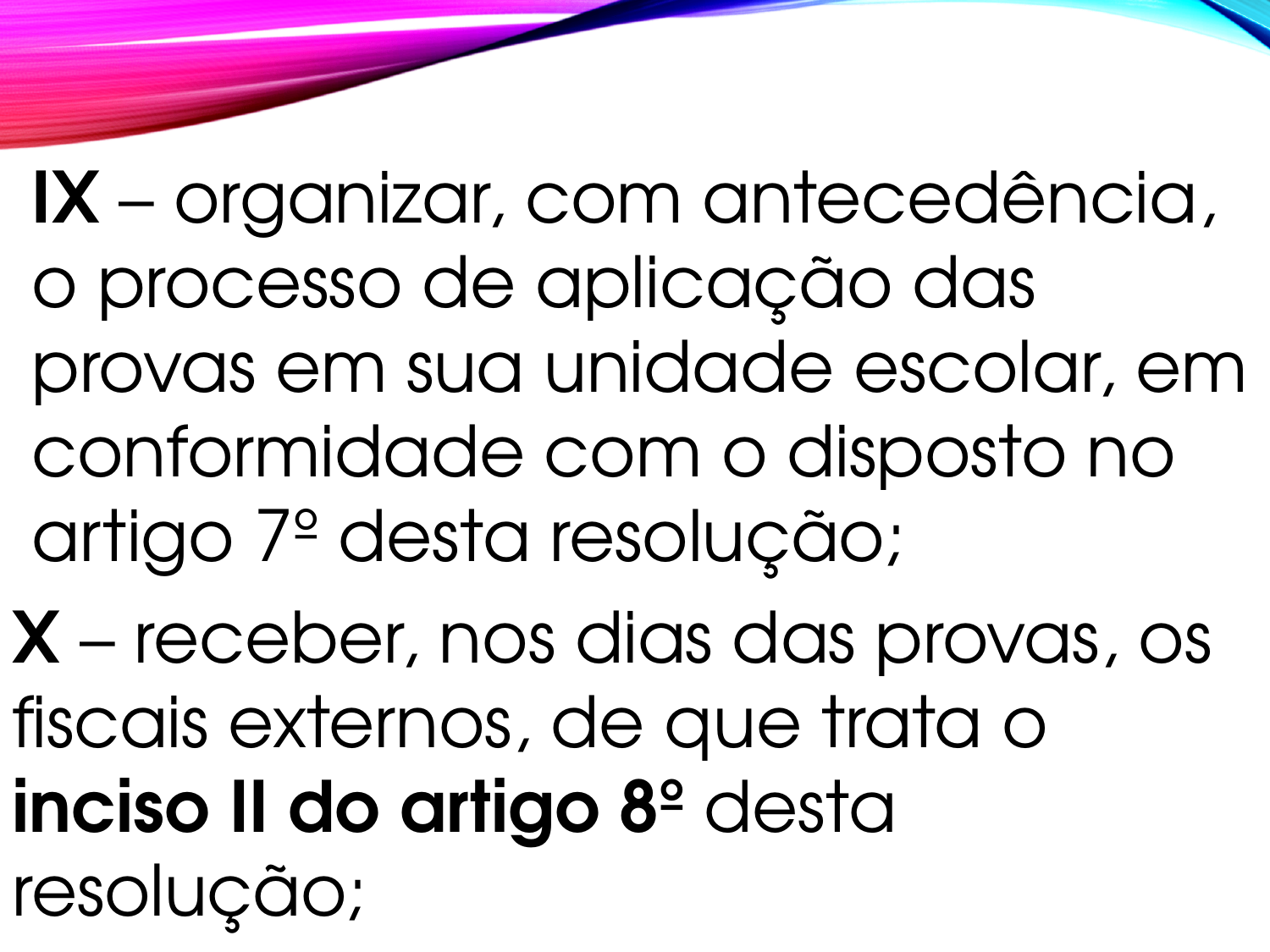

IX – organizar, com antecedência, o processo de aplicação das provas em sua unidade escolar, em conformidade com o disposto no artigo 7º desta resolução;
X – receber, nos dias das provas, os fiscais externos, de que trata o inciso II do artigo 8º desta resolução;